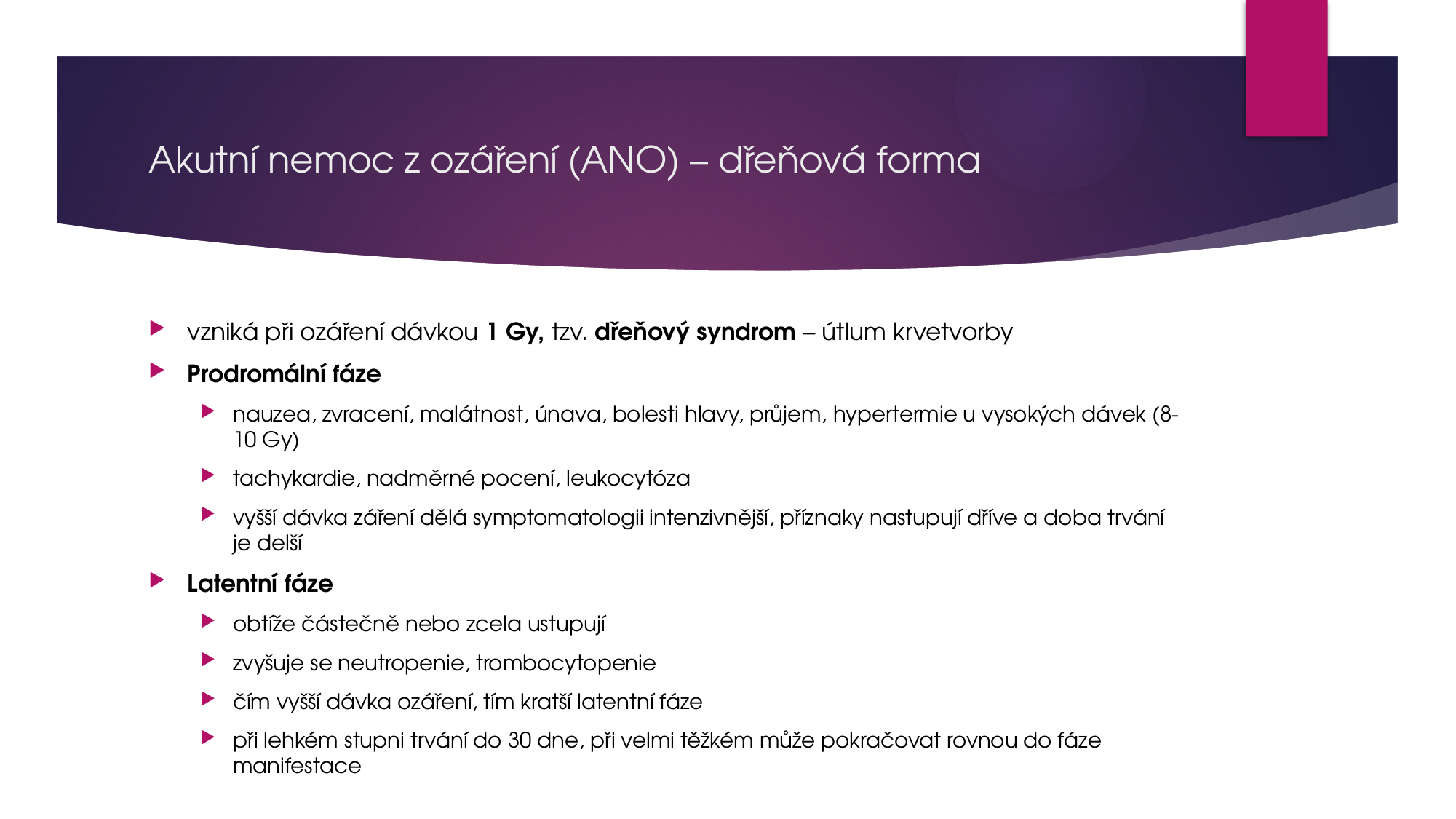

# Akutní nemoc z ozáření (ANO) – dřeňová forma
vzniká při ozáření dávkou 1 Gy, tzv. dřeňový syndrom – útlum krvetvorby
Prodromální fáze
nauzea, zvracení, malátnost, únava, bolesti hlavy, průjem, hypertermie u vysokých dávek (8-10 Gy)
tachykardie, nadměrné pocení, leukocytóza
vyšší dávka záření dělá symptomatologii intenzivnější, příznaky nastupují dříve a doba trvání je delší
Latentní fáze
obtíže částečně nebo zcela ustupují
zvyšuje se neutropenie, trombocytopenie
čím vyšší dávka ozáření, tím kratší latentní fáze
při lehkém stupni trvání do 30 dne, při velmi těžkém může pokračovat rovnou do fáze manifestace